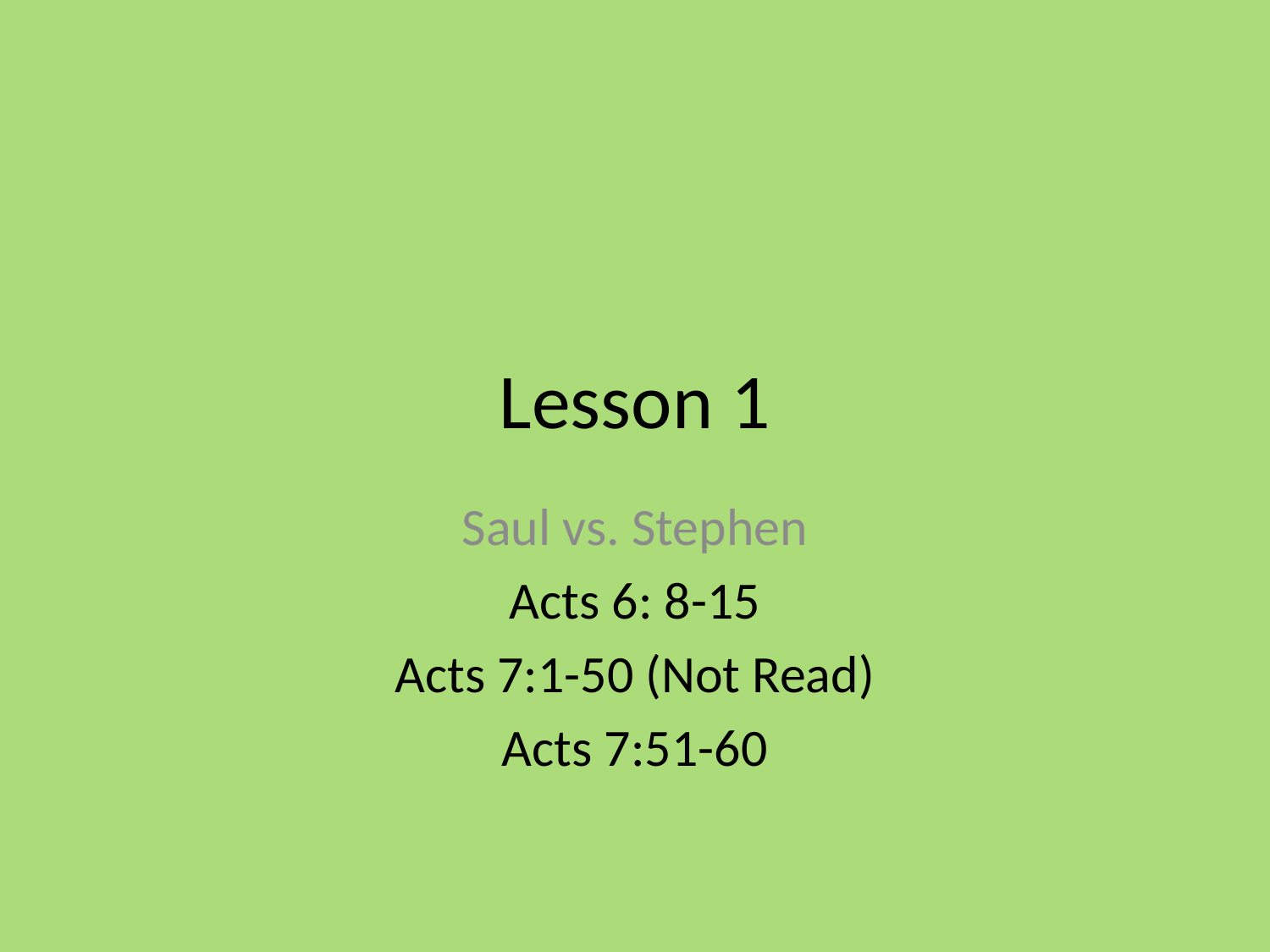

# Lesson 1
Saul vs. Stephen
Acts 6: 8-15
Acts 7:1-50 (Not Read)
Acts 7:51-60